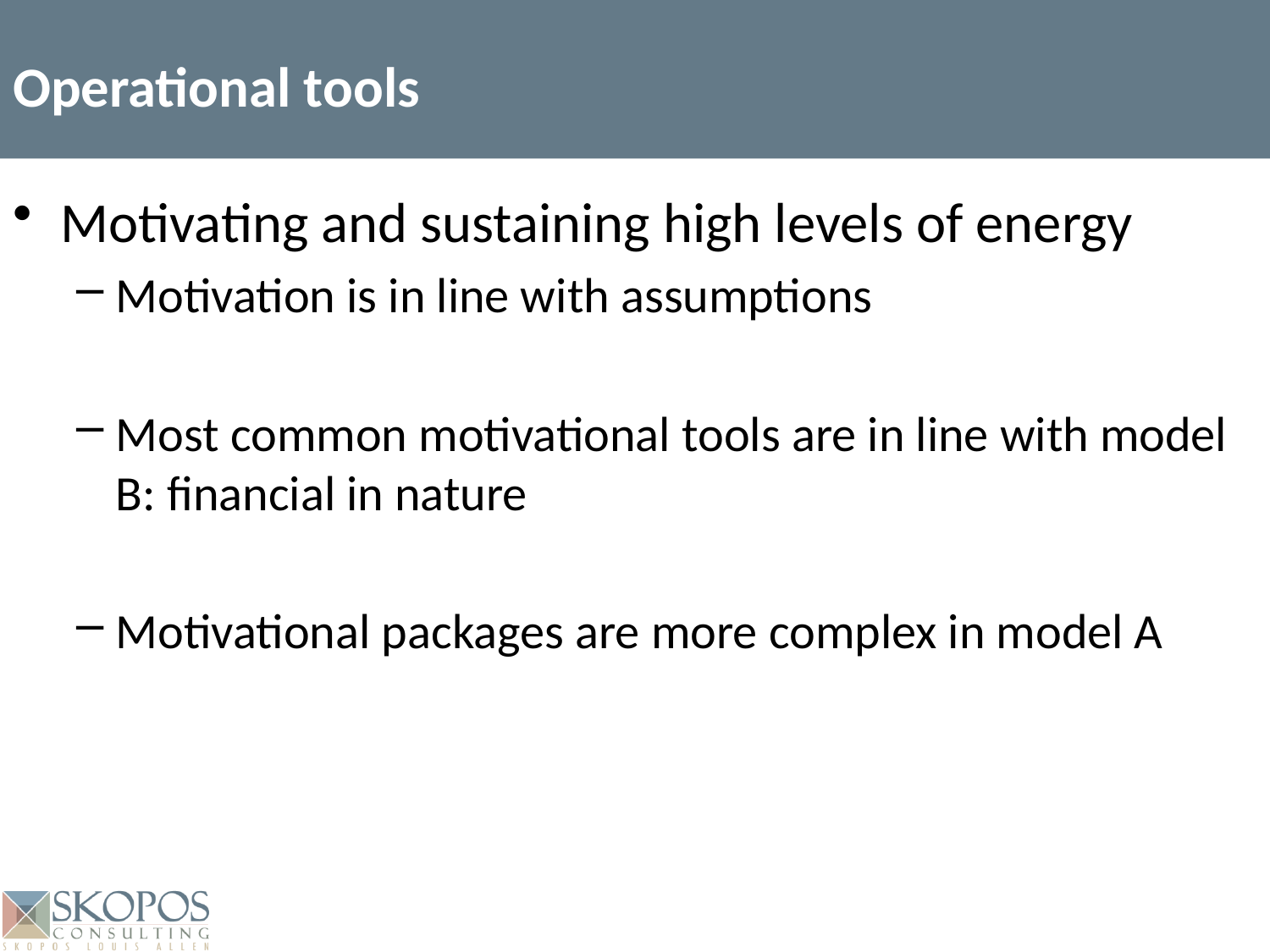

Operational tools
Motivating and sustaining high levels of energy
Motivation is in line with assumptions

Most common motivational tools are in line with model B: financial in nature

Motivational packages are more complex in model A